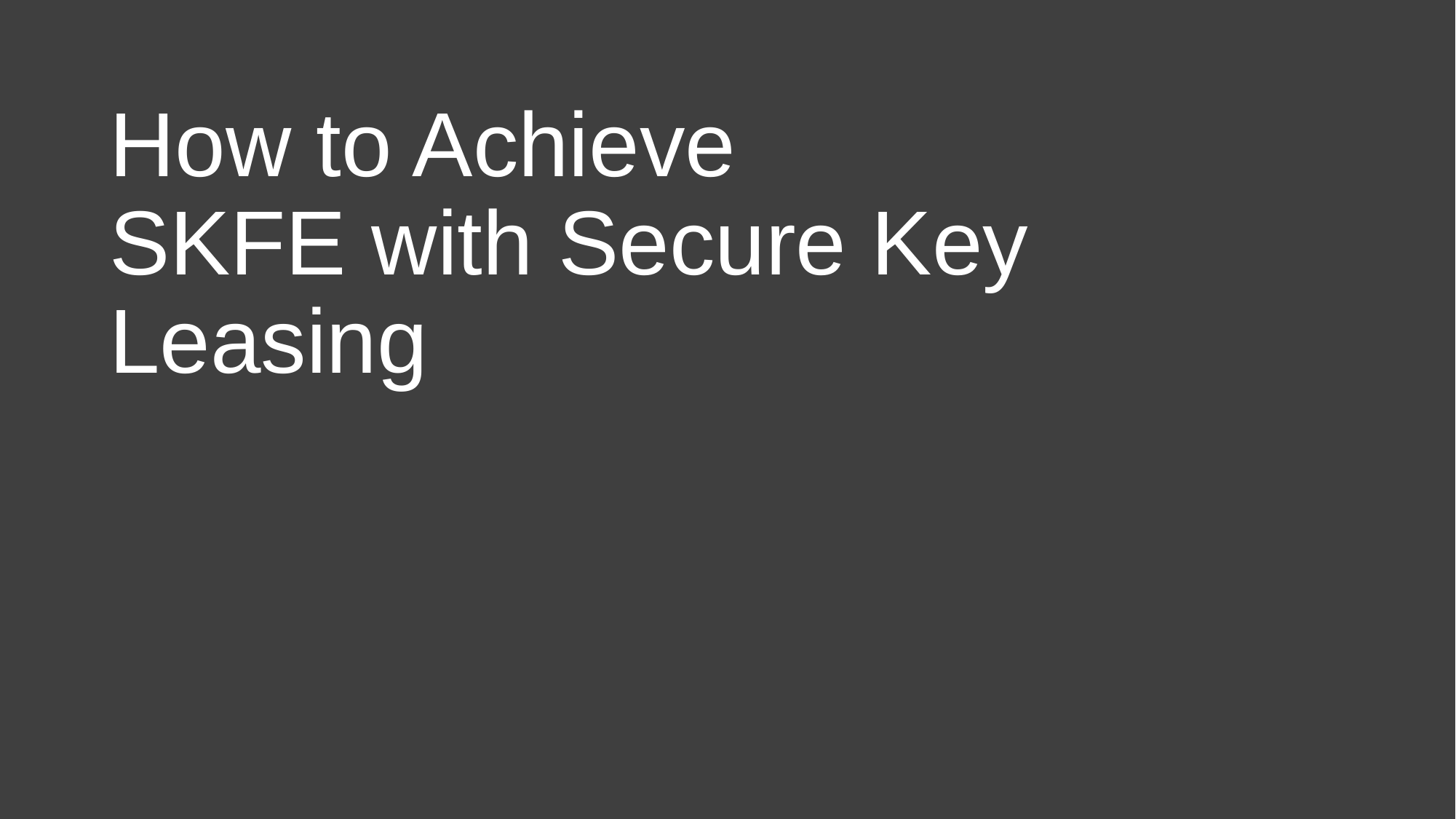

# How to Achieve SKFE with Secure Key Leasing